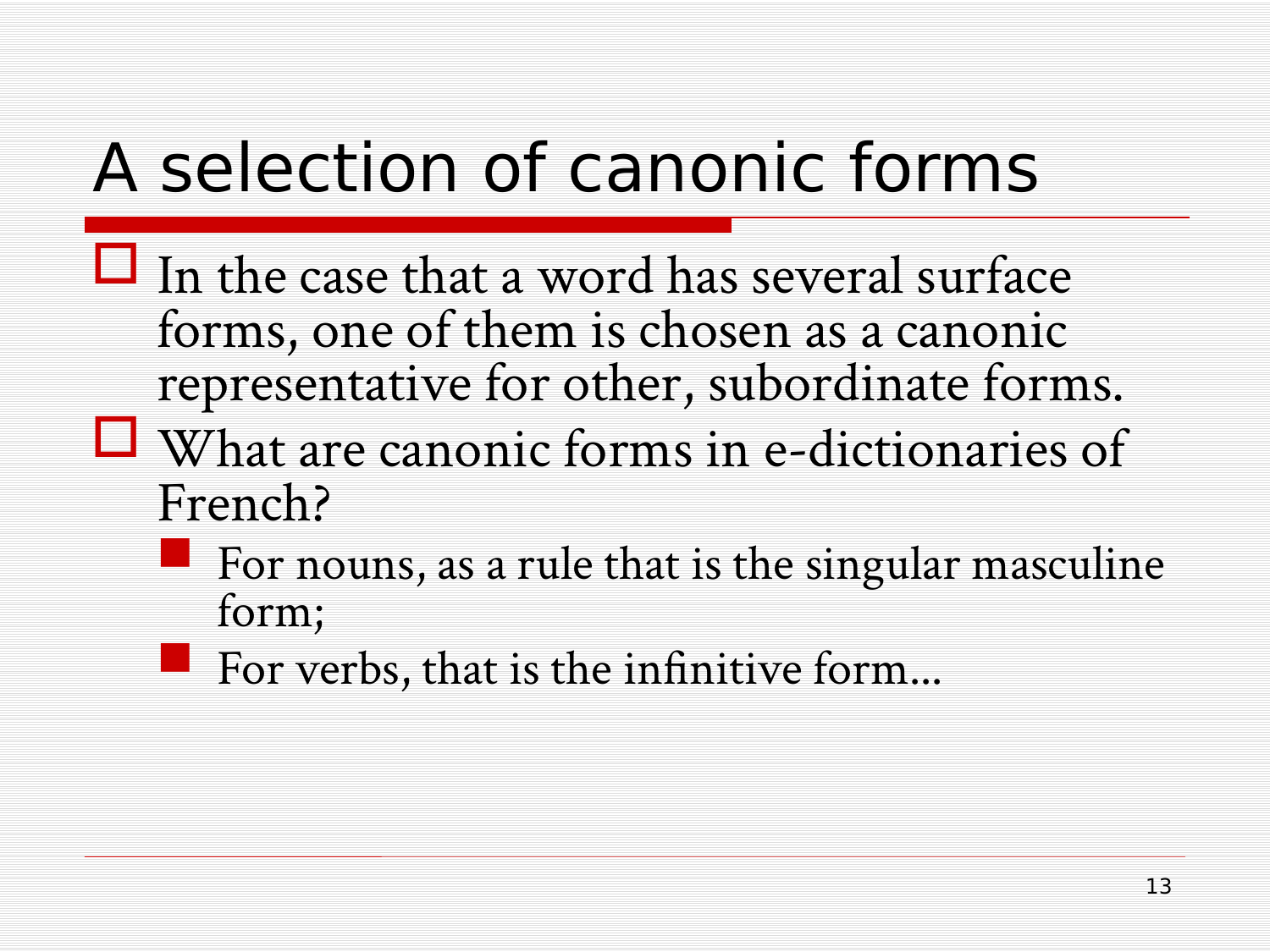

# A selection of canonic forms
In the case that a word has several surface forms, one of them is chosen as a canonic representative for other, subordinate forms.
What are canonic forms in e-dictionaries of French?
For nouns, as a rule that is the singular masculine form;
For verbs, that is the infinitive form...
13